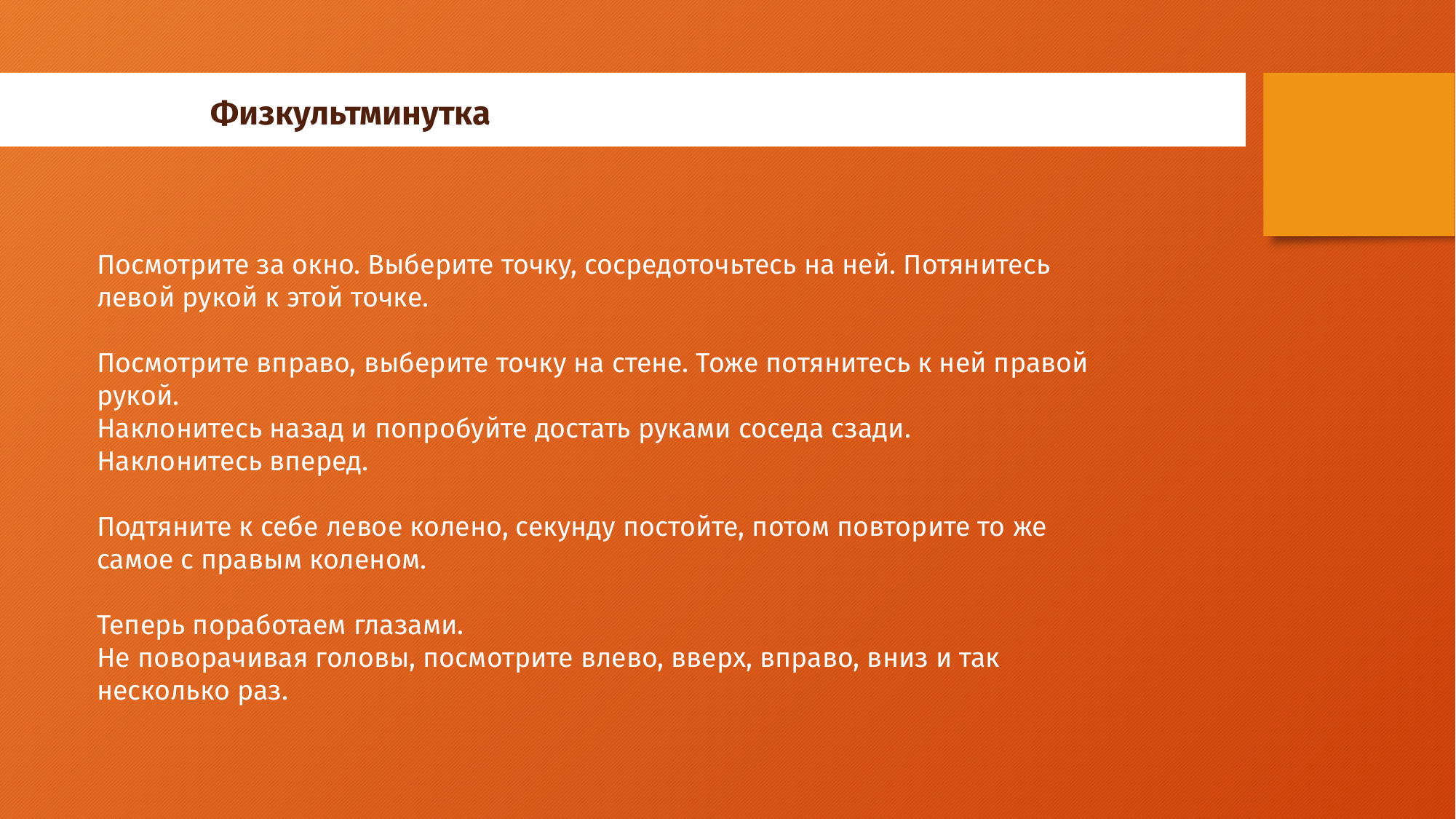

Физкультминутка
Посмотрите за окно. Выберите точку, сосредоточьтесь на ней. Потянитесь левой рукой к этой точке.

Посмотрите вправо, выберите точку на стене. Тоже потянитесь к ней правой рукой.
Наклонитесь назад и попробуйте достать руками соседа сзади.
Наклонитесь вперед.

Подтяните к себе левое колено, секунду постойте, потом повторите то же самое с правым коленом.

Теперь поработаем глазами.
Не поворачивая головы, посмотрите влево, вверх, вправо, вниз и так несколько раз.